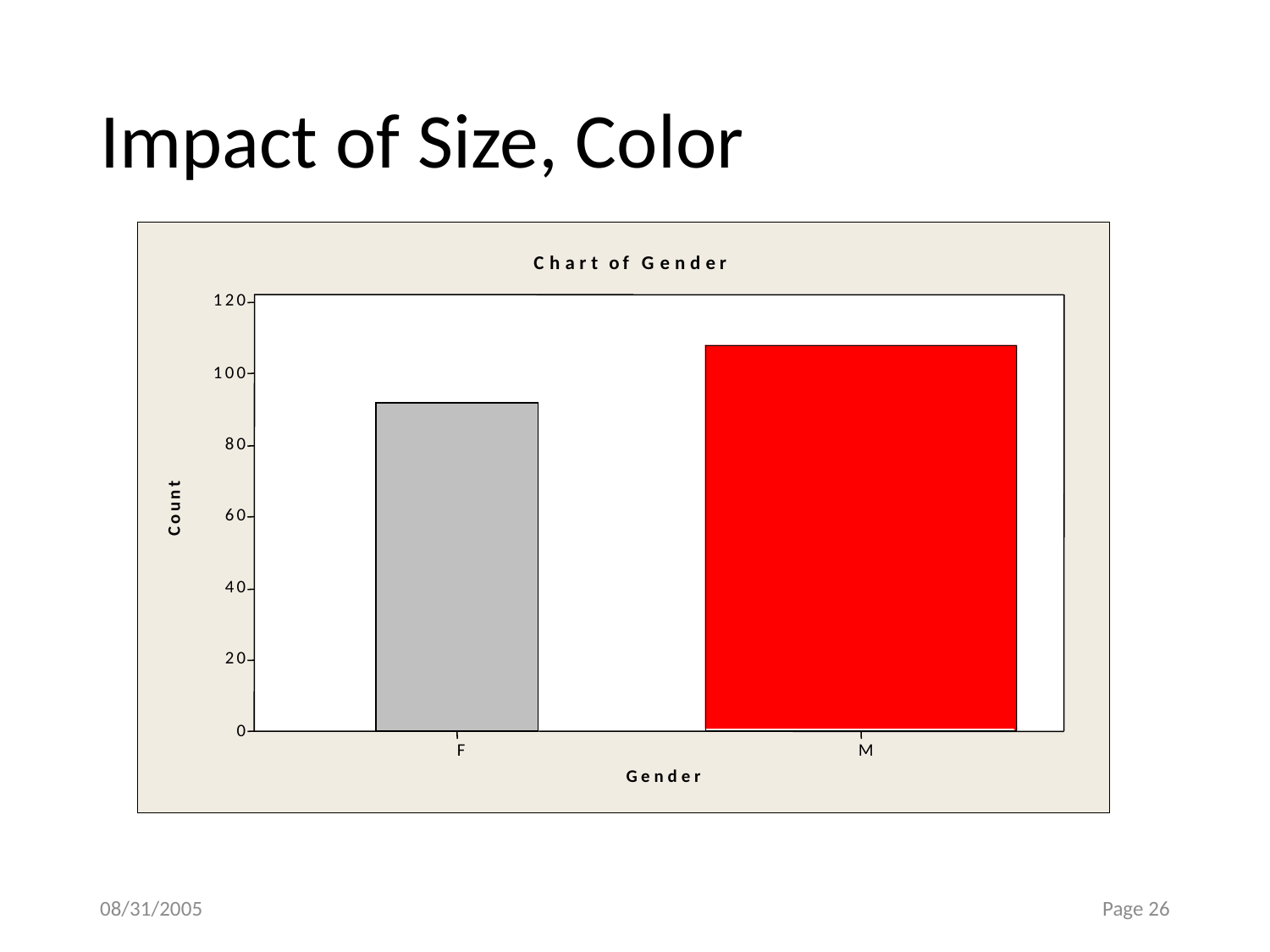

# Impact of Size, Color

C
h
a
r
t

o
f

G
e
n
d
e
r
1
2
0

1
0
0

8
0

t
n
u
6
0
o

C
4
0

2
0

0

F
M
G
e
n
d
e
r
08/31/2005
Page 26